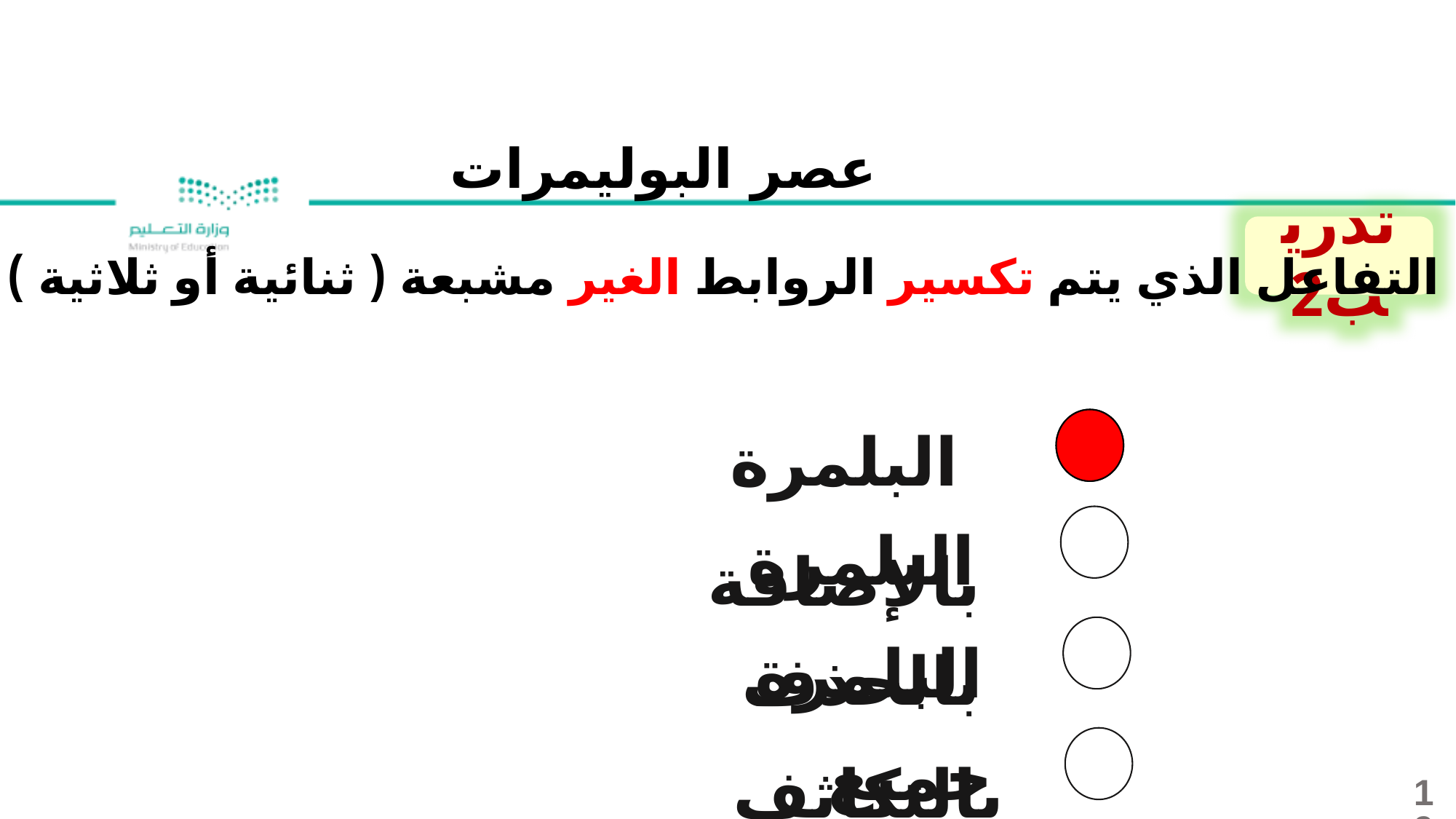

عصر البوليمرات
التفاعل الذي يتم تكسير الروابط الغير مشبعة ( ثنائية أو ثلاثية ) هو ...
تدريب2
البلمرة بالإضافة

البلمرة بالحذف

البلمرة بالتكاثف

جميع ماذكر

19